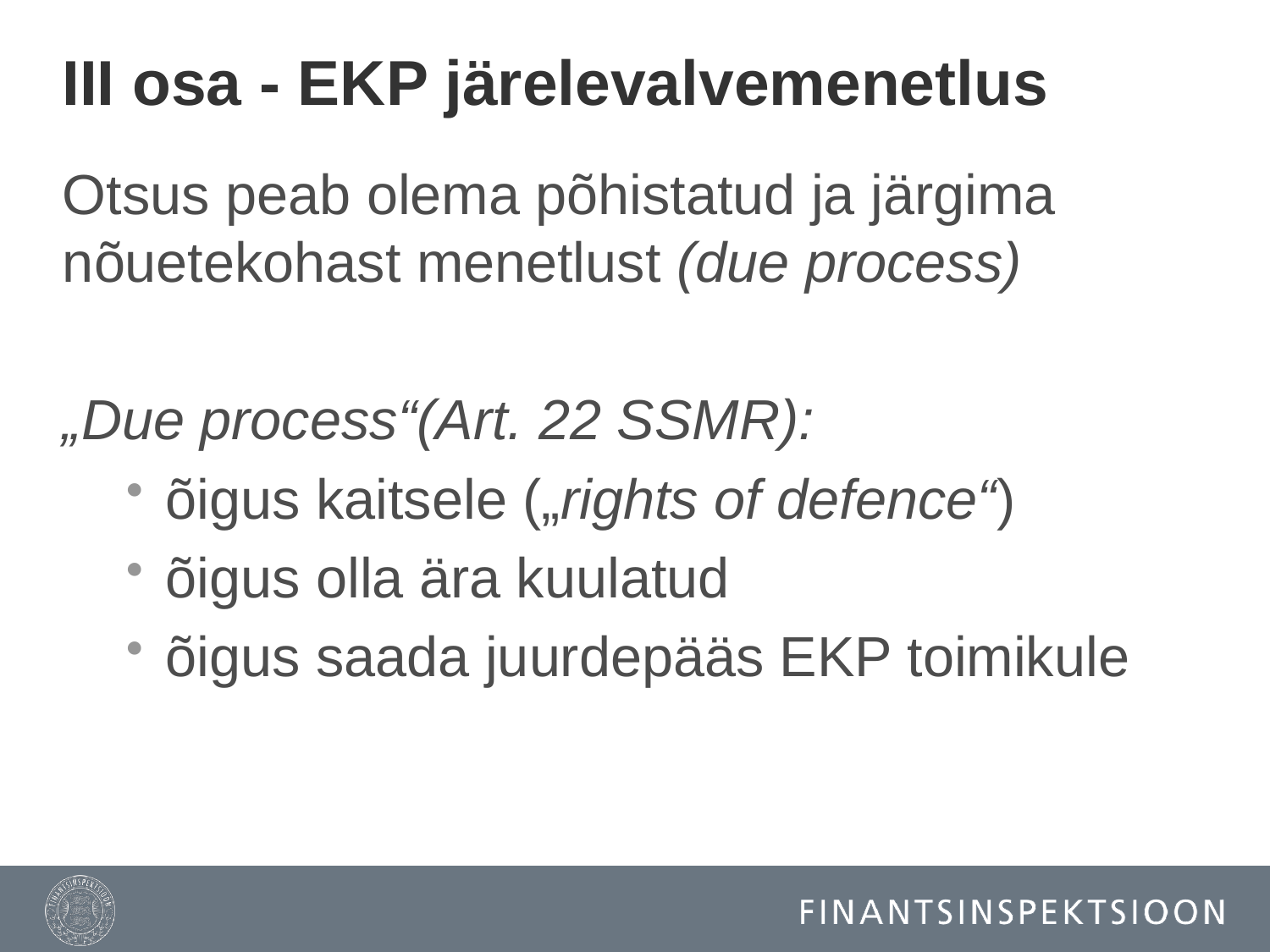

# III osa - EKP järelevalvemenetlus
Otsus peab olema põhistatud ja järgima nõuetekohast menetlust (due process)

„Due process“(Art. 22 SSMR):
õigus kaitsele („rights of defence“)
õigus olla ära kuulatud
õigus saada juurdepääs EKP toimikule